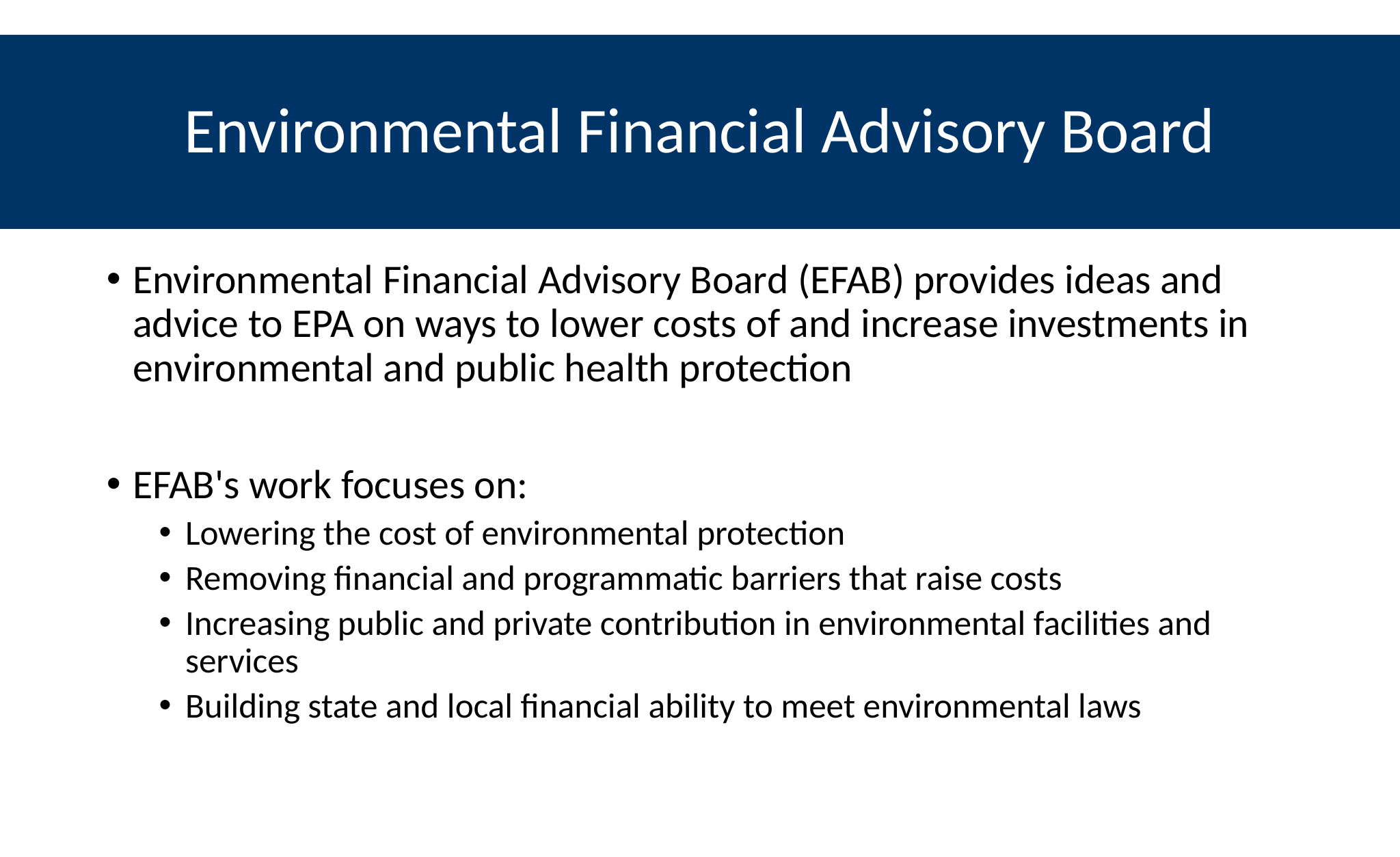

# Environmental Financial Advisory Board
Environmental Financial Advisory Board (EFAB) provides ideas and advice to EPA on ways to lower costs of and increase investments in environmental and public health protection

EFAB's work focuses on:
Lowering the cost of environmental protection
Removing financial and programmatic barriers that raise costs
Increasing public and private contribution in environmental facilities and services
Building state and local financial ability to meet environmental laws